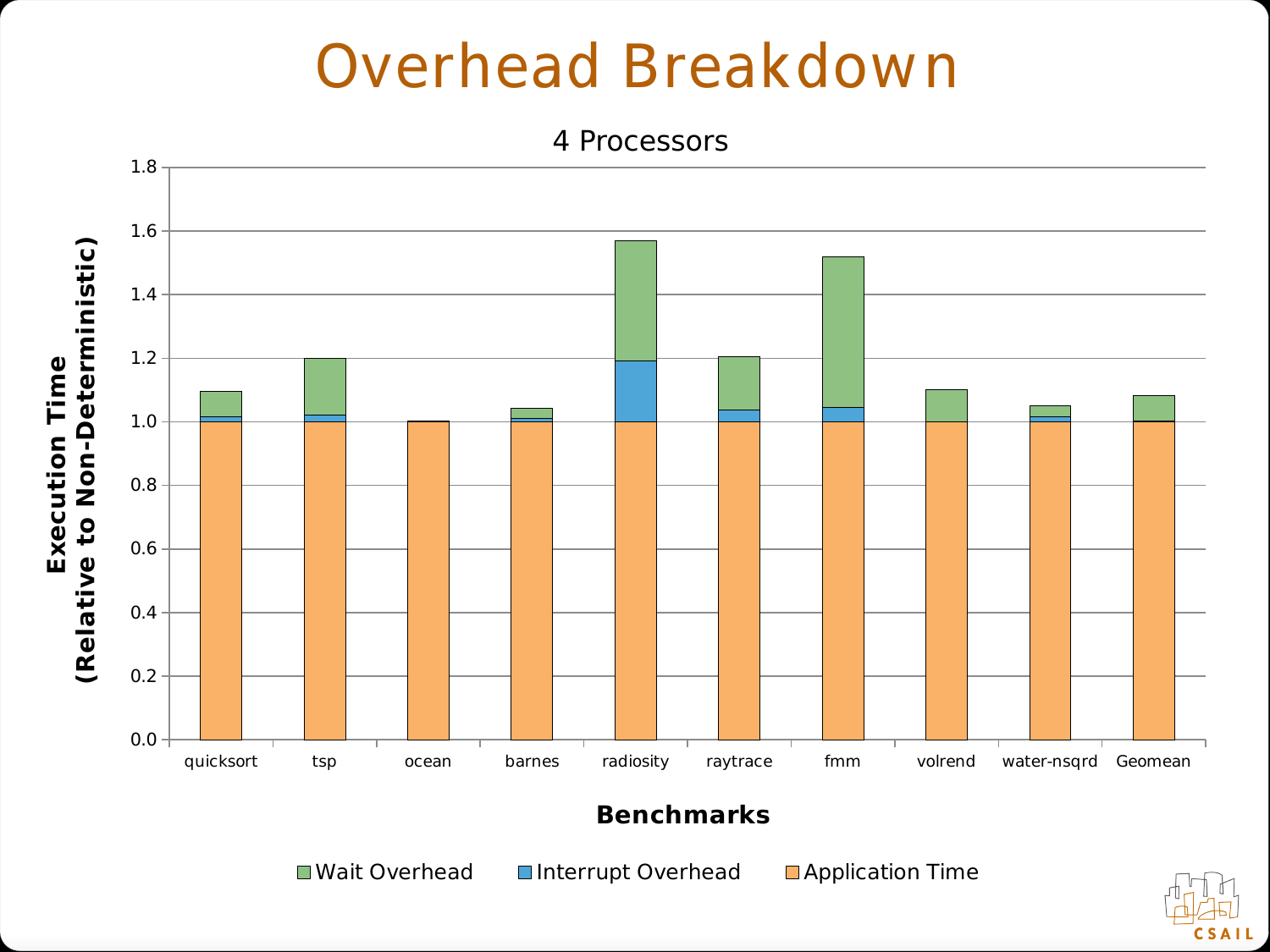

# Overhead Breakdown
4 Processors

### Chart

| Category |  |  |  |
|---|---|---|---|
| quicksort | 1.0 | 0.01697929 | 0.07957545000000002 |
| tsp | 1.0 | 0.02011162 | 0.17859892 |
| ocean | 1.0 | 1.0000000000000014e-06 | 0.0025452100000000013 |
| barnes | 1.0 | 0.0100916 | 0.03210965 |
| radiosity | 1.0 | 0.1910848 | 0.3789407600000003 |
| raytrace | 1.0 | 0.037118479999999995 | 0.16683974 |
| fmm | 1.0 | 0.0458744 | 0.4729862200000002 |
| volrend | 1.0 | 1.0000000000000014e-06 | 0.10185676 |
| water-nsqrd | 1.0 | 0.014911170000000001 | 0.03648477000000002 |
| Geomean | 1.0 | 0.0029460982635273253 | 0.07965338050773296 |